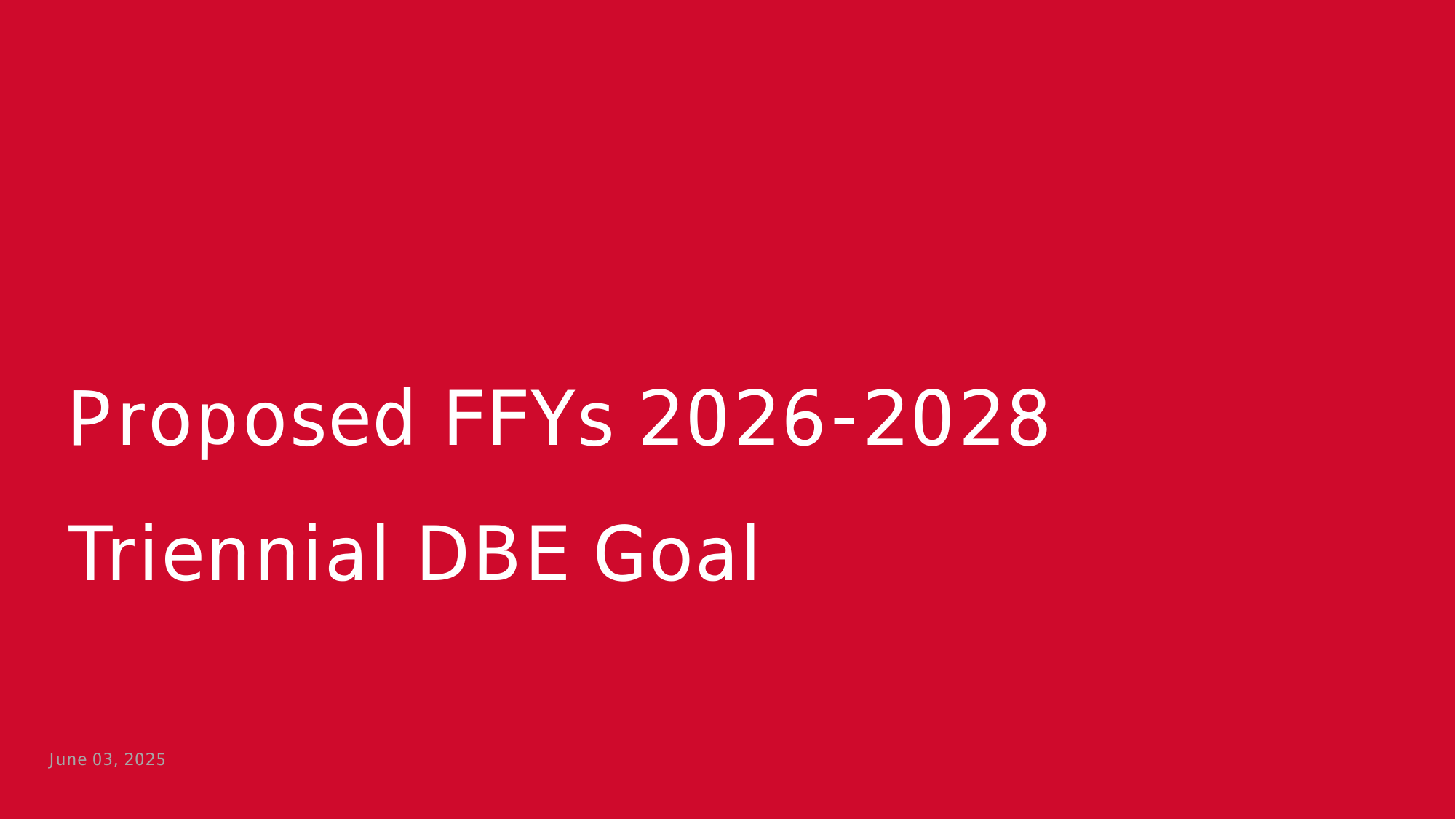

# Proposed FFYs 2026-2028 Triennial DBE Goal
June 03, 2025